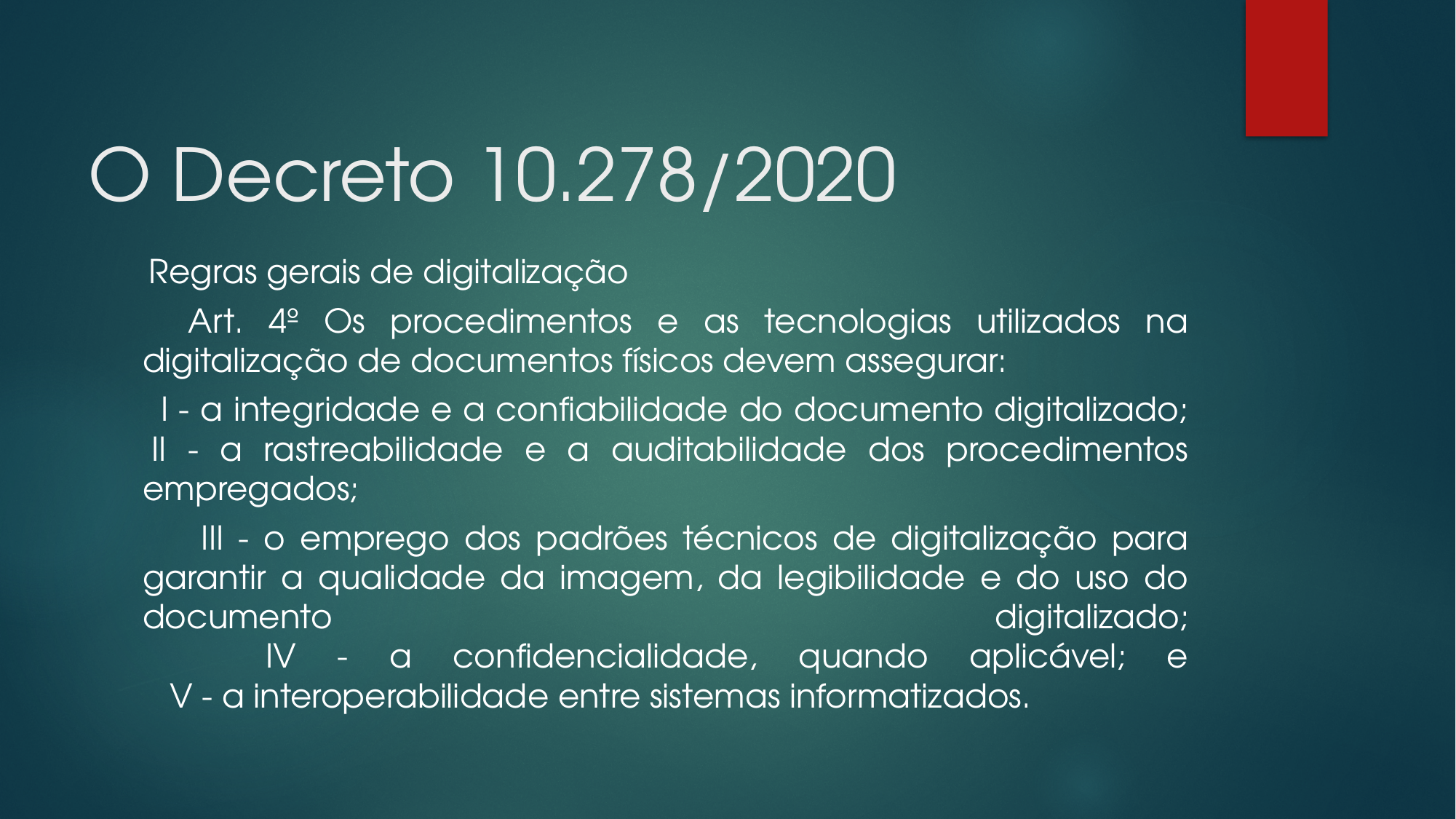

# O Decreto 10.278/2020
 Regras gerais de digitalização
     Art. 4º Os procedimentos e as tecnologias utilizados na digitalização de documentos físicos devem assegurar:
  I - a integridade e a confiabilidade do documento digitalizado;
 II - a rastreabilidade e a auditabilidade dos procedimentos empregados;
    III - o emprego dos padrões técnicos de digitalização para garantir a qualidade da imagem, da legibilidade e do uso do documento digitalizado;
   IV - a confidencialidade, quando aplicável; e
   V - a interoperabilidade entre sistemas informatizados.